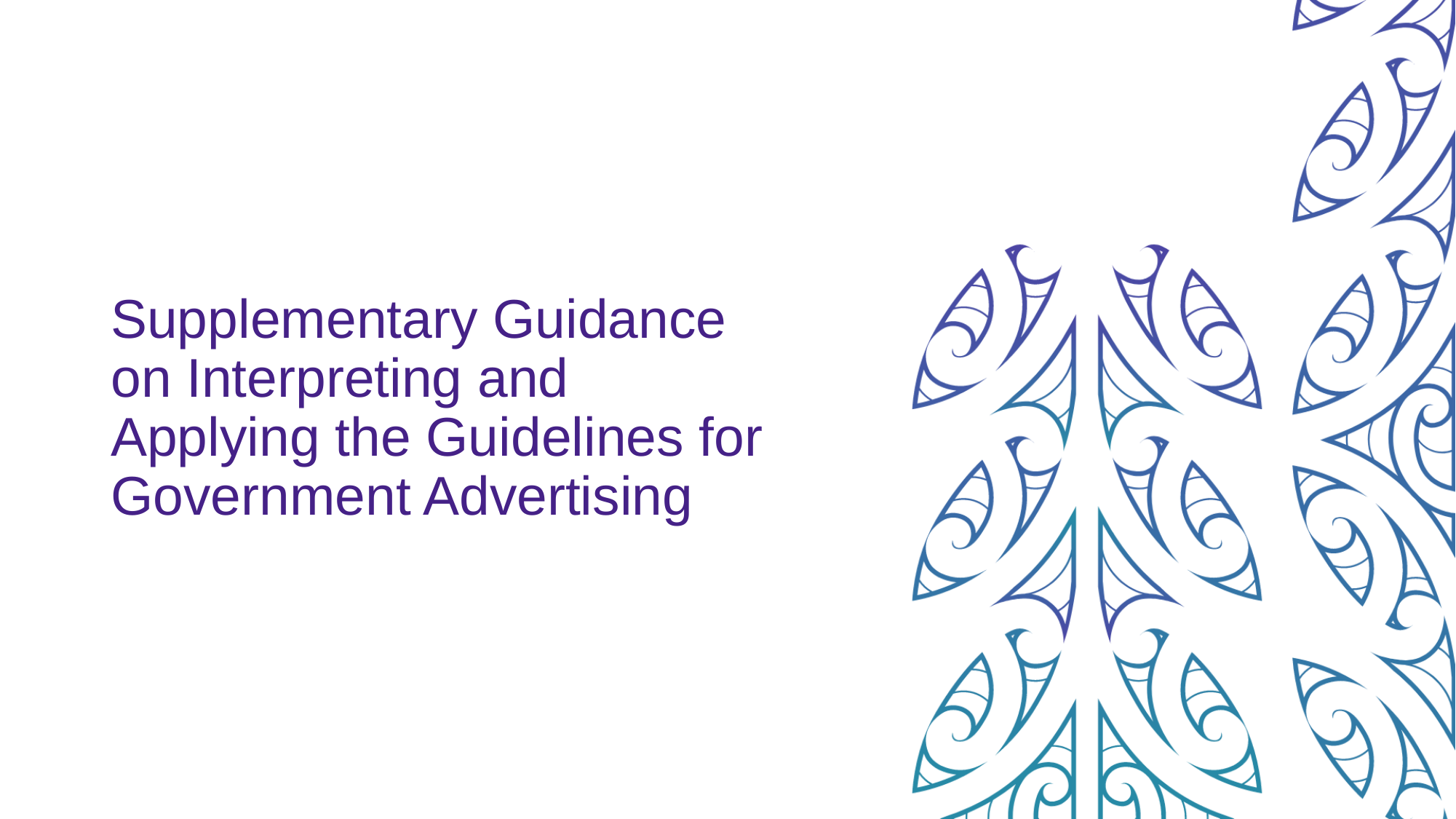

# Supplementary Guidance on Interpreting and Applying the Guidelines for Government Advertising